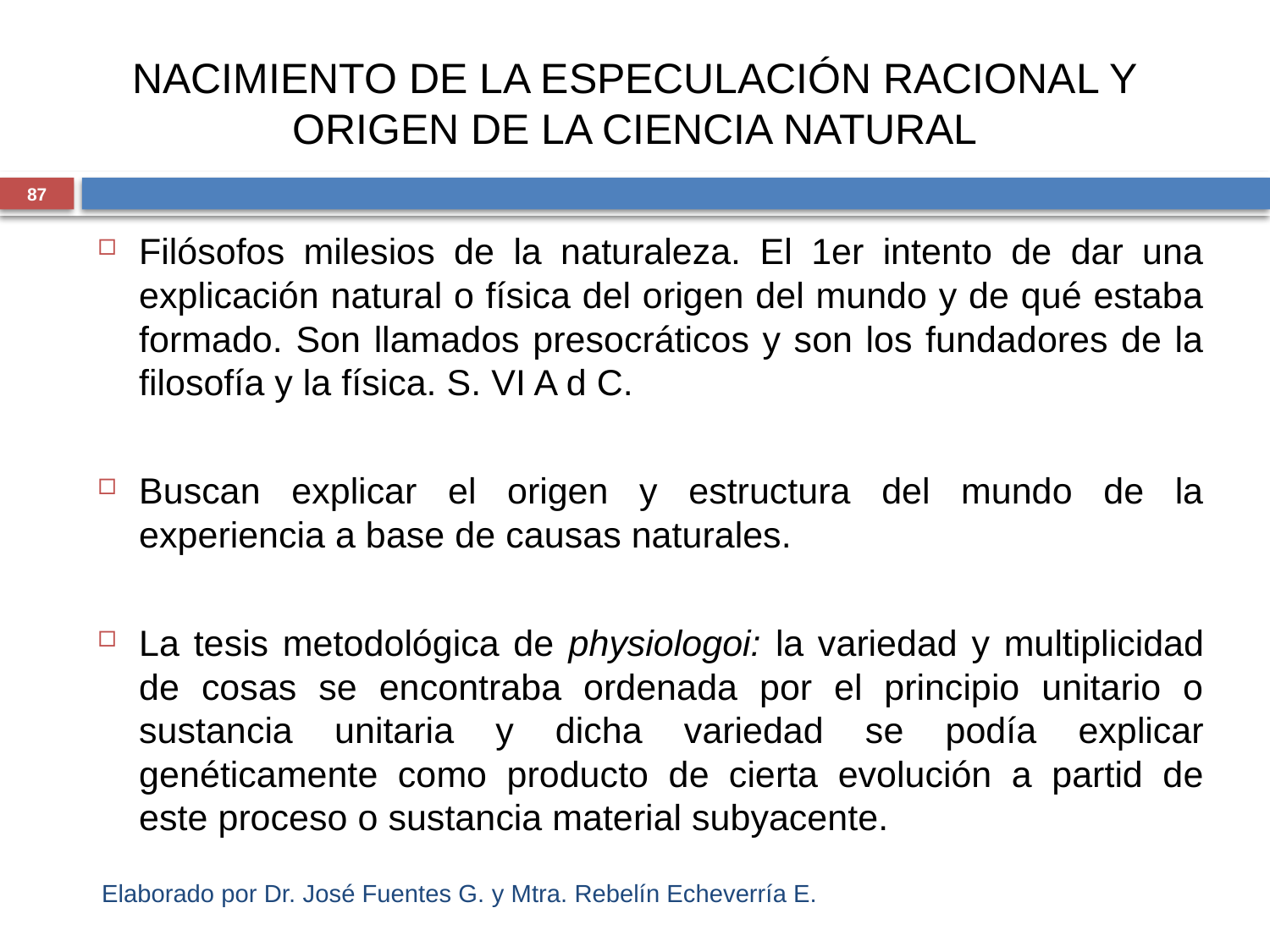

# NACIMIENTO DE LA ESPECULACIÓN RACIONAL Y ORIGEN DE LA CIENCIA NATURAL
87
Filósofos milesios de la naturaleza. El 1er intento de dar una explicación natural o física del origen del mundo y de qué estaba formado. Son llamados presocráticos y son los fundadores de la filosofía y la física. S. VI A d C.

Buscan explicar el origen y estructura del mundo de la experiencia a base de causas naturales.

La tesis metodológica de physiologoi: la variedad y multiplicidad de cosas se encontraba ordenada por el principio unitario o sustancia unitaria y dicha variedad se podía explicar genéticamente como producto de cierta evolución a partid de este proceso o sustancia material subyacente.
Elaborado por Dr. José Fuentes G. y Mtra. Rebelín Echeverría E.